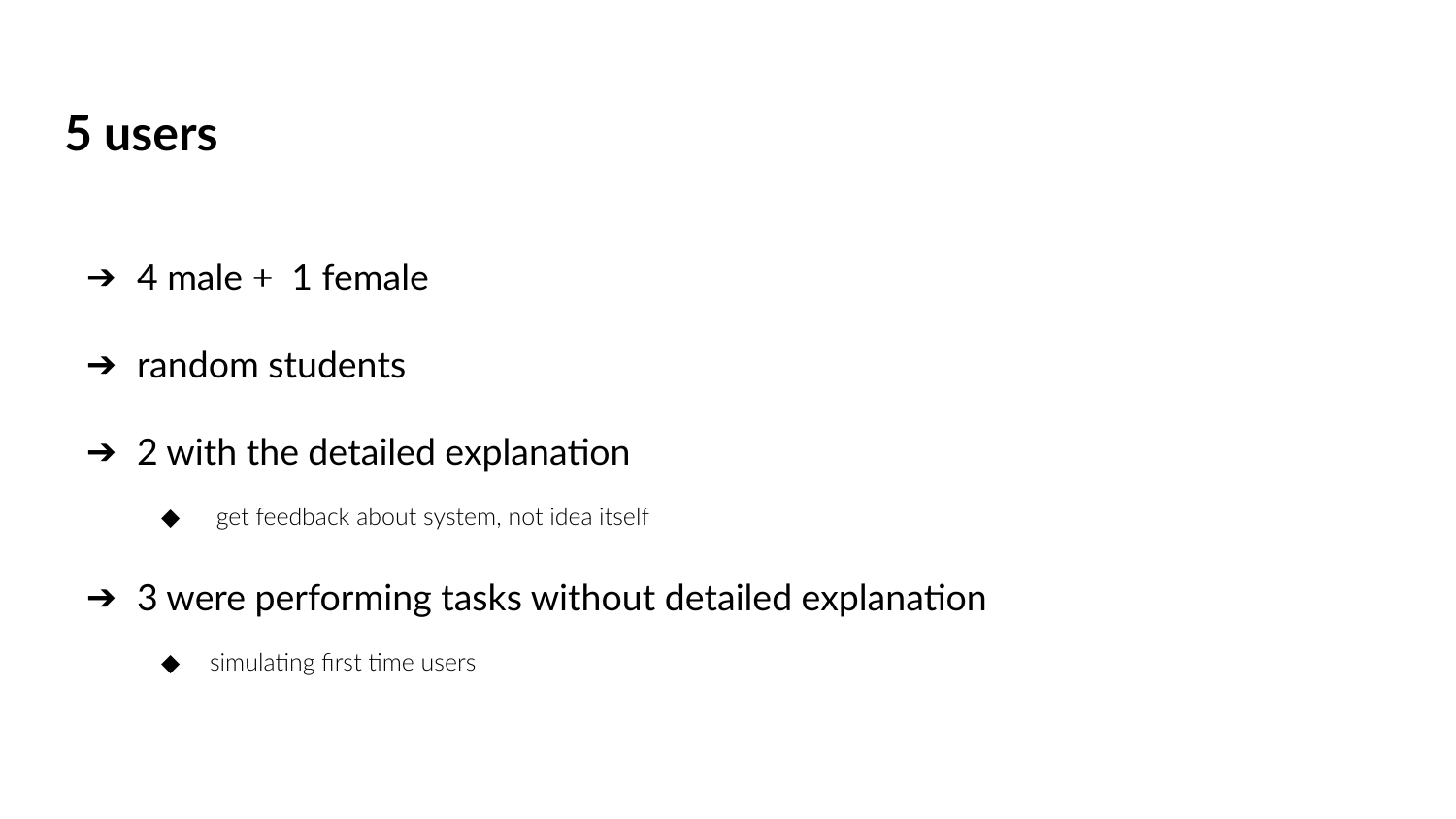

5 users

4 male +  1 female
random students
2 with the detailed explanation
 get feedback about system, not idea itself
3 were performing tasks without detailed explanation
simulating first time users